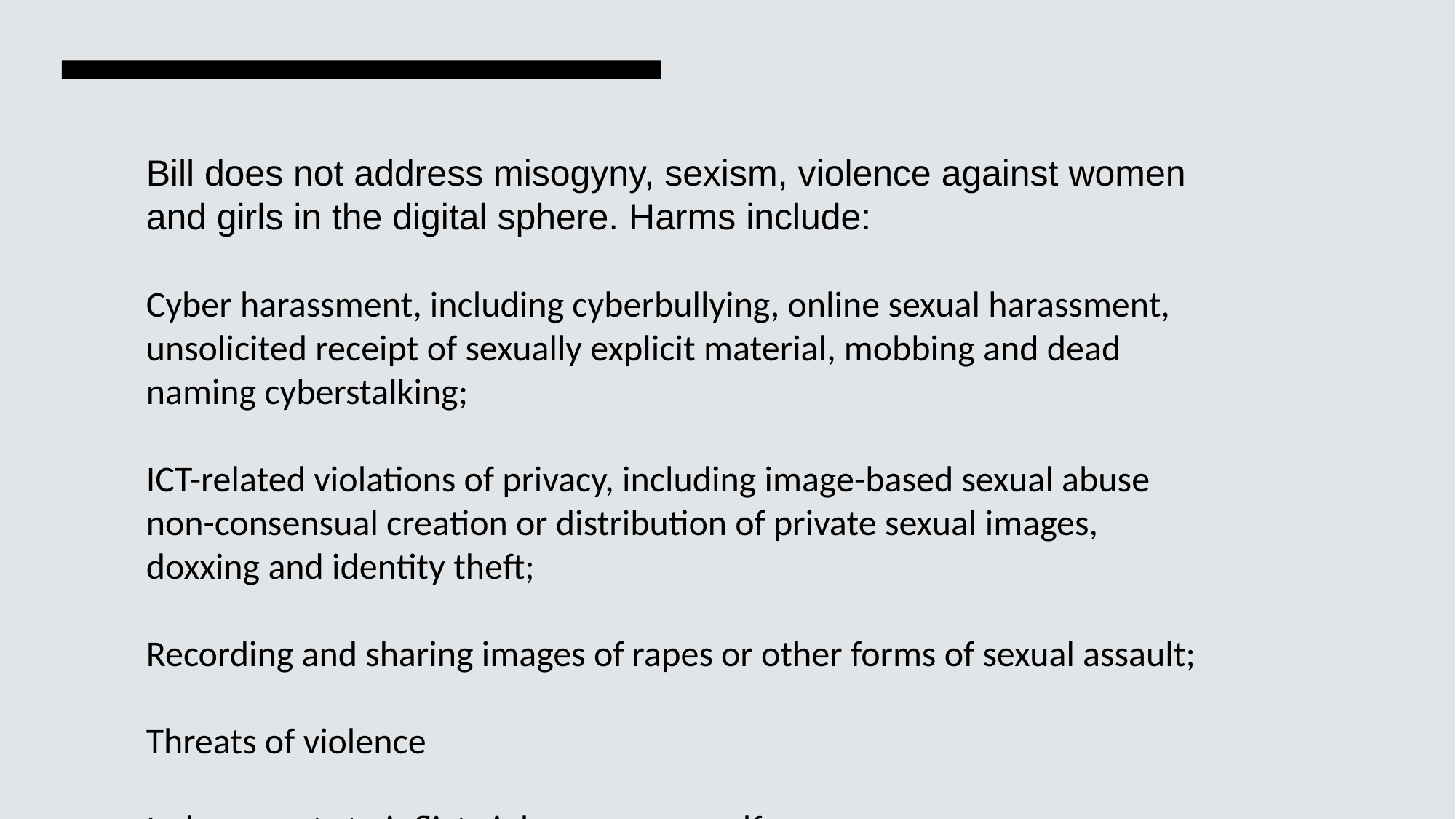

Bill does not address misogyny, sexism, violence against women and girls in the digital sphere. Harms include:

Cyber harassment, including cyberbullying, online sexual harassment, unsolicited receipt of sexually explicit material, mobbing and dead naming cyberstalking;

ICT-related violations of privacy, including image-based sexual abuse non-consensual creation or distribution of private sexual images, doxxing and identity theft;

Recording and sharing images of rapes or other forms of sexual assault;

Threats of violence

Inducements to inflict violence on oneself